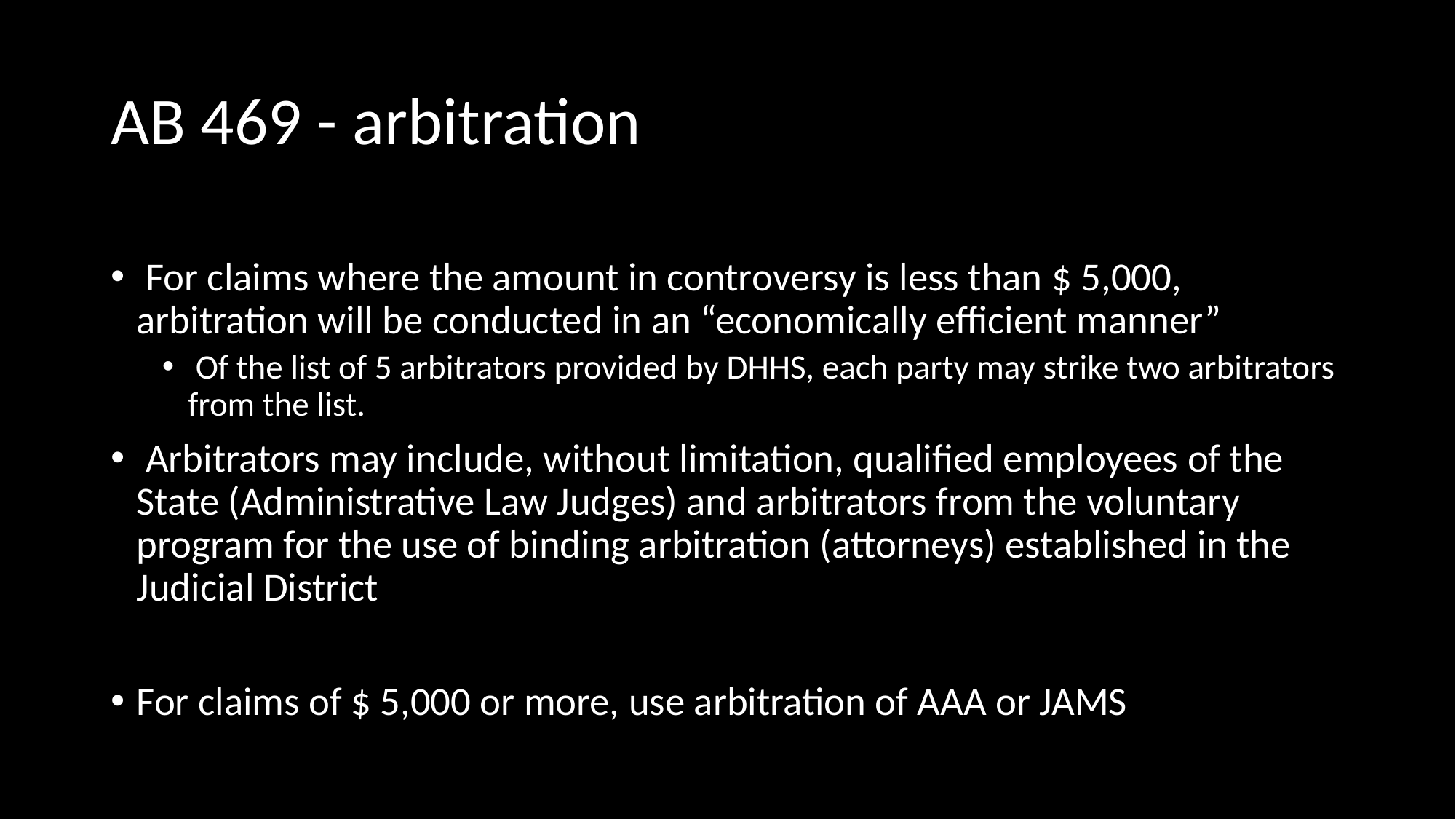

# AB 469 - arbitration
 For claims where the amount in controversy is less than $ 5,000, arbitration will be conducted in an “economically efficient manner”
 Of the list of 5 arbitrators provided by DHHS, each party may strike two arbitrators from the list.
 Arbitrators may include, without limitation, qualified employees of the State (Administrative Law Judges) and arbitrators from the voluntary program for the use of binding arbitration (attorneys) established in the Judicial District

For claims of $ 5,000 or more, use arbitration of AAA or JAMS